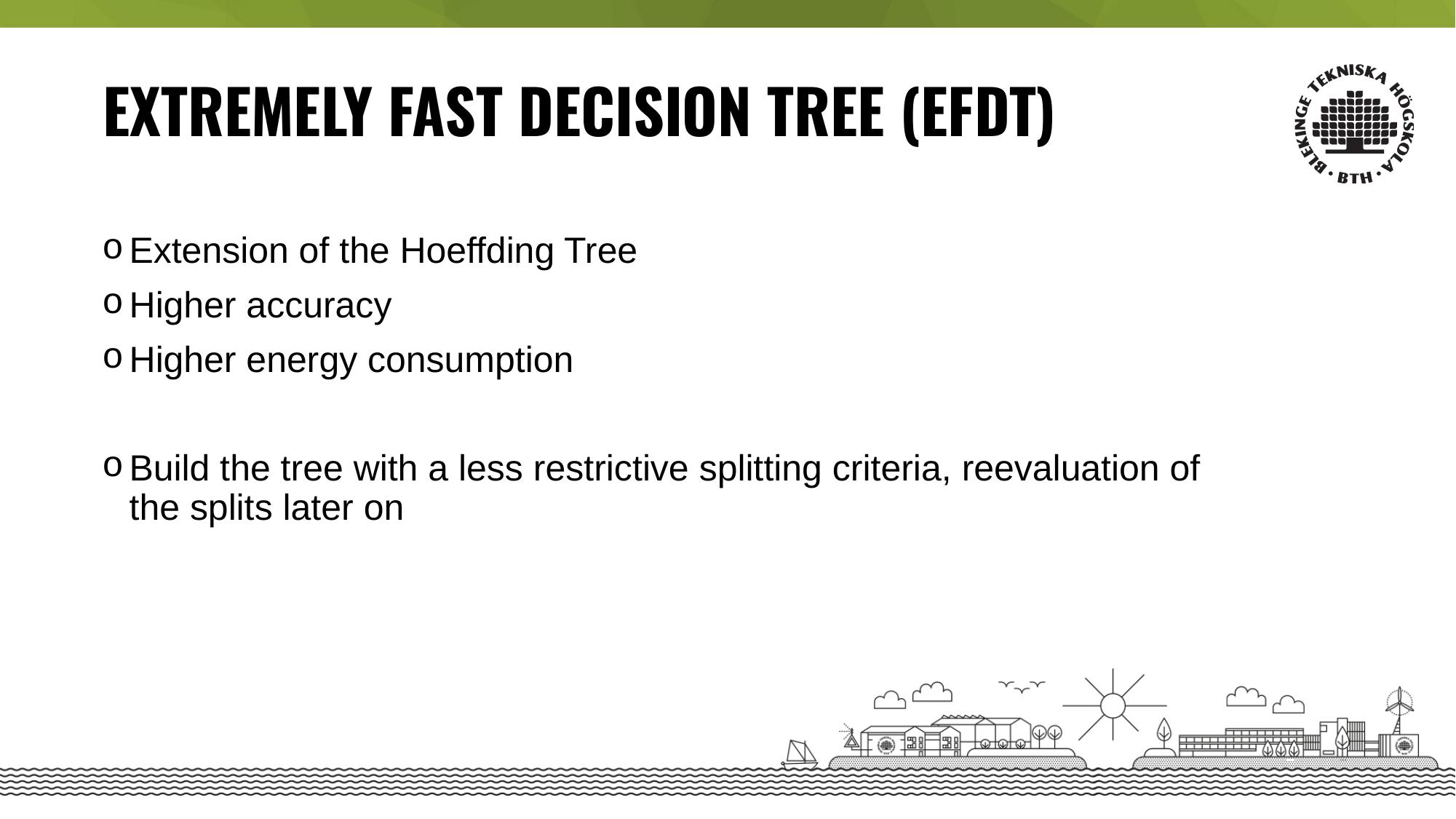

EXTREmely fast decision tree (EFDT)
Extension of the Hoeffding Tree
Higher accuracy
Higher energy consumption

Build the tree with a less restrictive splitting criteria, reevaluation of the splits later on